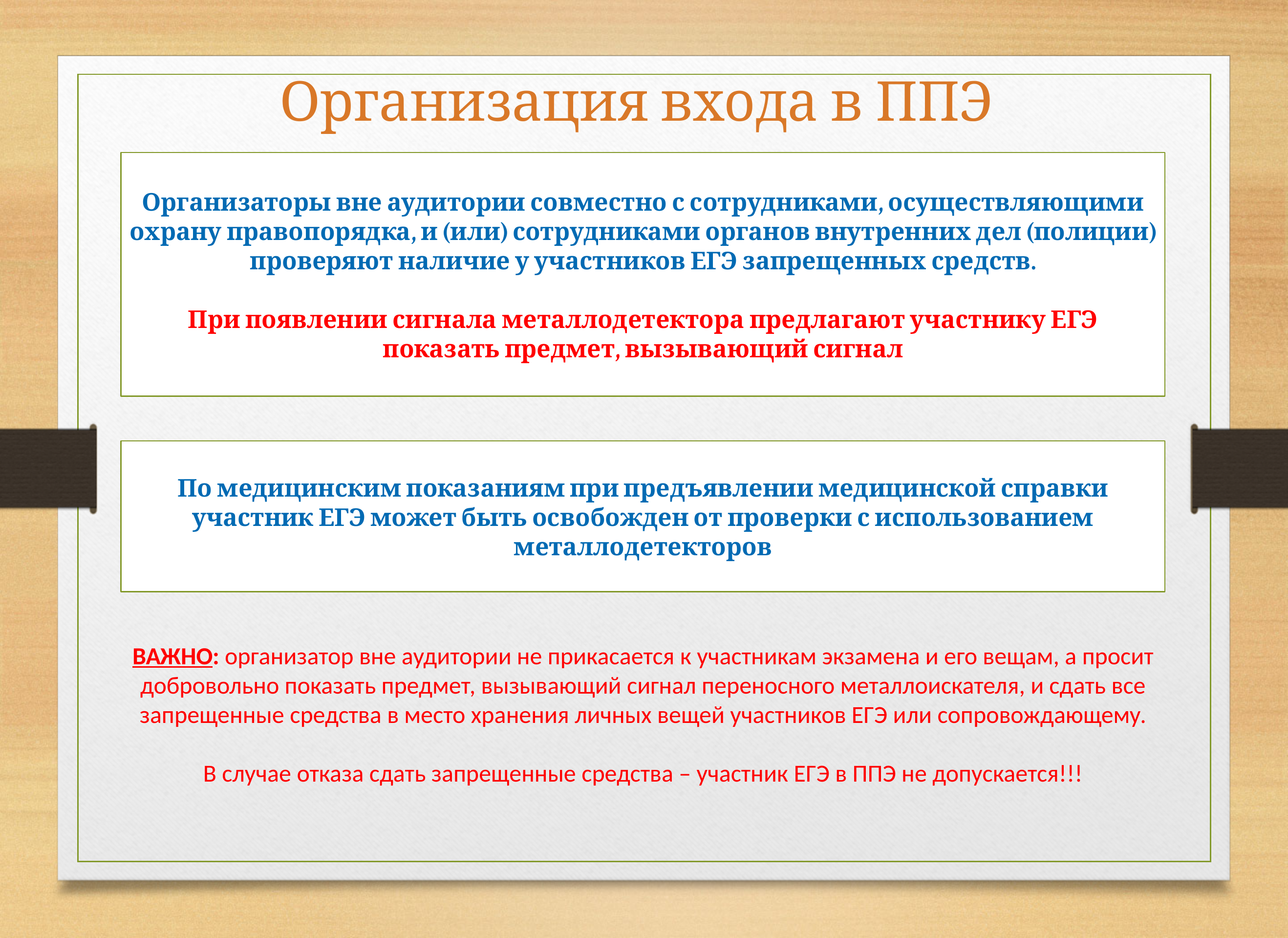

# Организация входа в ППЭ
Организаторы вне аудитории совместно с сотрудниками, осуществляющими охрану правопорядка, и (или) сотрудниками органов внутренних дел (полиции)  проверяют наличие у участников ЕГЭ запрещенных средств.

При появлении сигнала металлодетектора предлагают участнику ЕГЭ показать предмет, вызывающий сигнал
По медицинским показаниям при предъявлении медицинской справки участник ЕГЭ может быть освобожден от проверки с использованием металлодетекторов
ВАЖНО: организатор вне аудитории не прикасается к участникам экзамена и его вещам, а просит добровольно показать предмет, вызывающий сигнал переносного металлоискателя, и сдать все запрещенные средства в место хранения личных вещей участников ЕГЭ или сопровождающему.

В случае отказа сдать запрещенные средства – участник ЕГЭ в ППЭ не допускается!!!